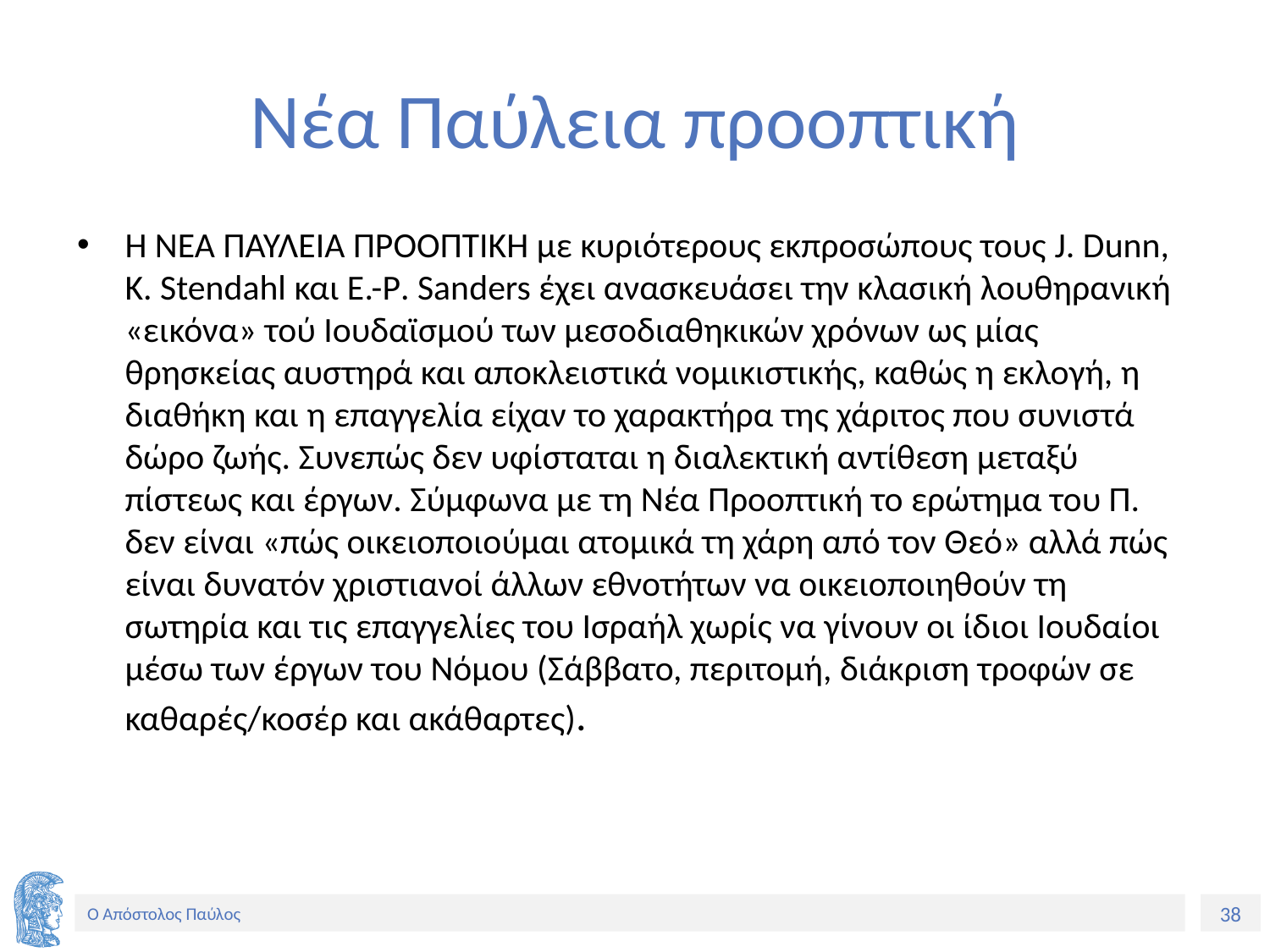

# Νέα Παύλεια προοπτική
Η ΝΕΑ ΠΑΥΛΕΙΑ ΠΡΟΟΠΤΙΚΗ με κυριότερους εκπροσώπους τους J. Dunn, K. Stendahl και Ε.-P. Sanders έχει ανασκευάσει την κλασική λουθηρανική «εικόνα» τού Ιουδαϊσμού των μεσοδιαθηκικών χρόνων ως μίας θρησκείας αυστηρά και αποκλειστικά νομικιστικής, καθώς η εκλογή, η διαθήκη και η επαγγελία είχαν το χαρακτήρα της χάριτος που συνιστά δώρο ζωής. Συνεπώς δεν υφίσταται η διαλεκτική αντίθεση μεταξύ πίστεως και έργων. Σύμφωνα με τη Νέα Προοπτική το ερώτημα του Π. δεν είναι «πώς οικειοποιούμαι ατομικά τη χάρη από τον Θεό» αλλά πώς είναι δυνατόν χριστιανοί άλλων εθνοτήτων να οικειοποιηθούν τη σωτηρία και τις επαγγελίες του Ισραήλ χωρίς να γίνουν οι ίδιοι Ιουδαίοι μέσω των έργων του Νόμου (Σάββατο, περιτομή, διάκριση τροφών σε καθαρές/κοσέρ και ακάθαρτες).